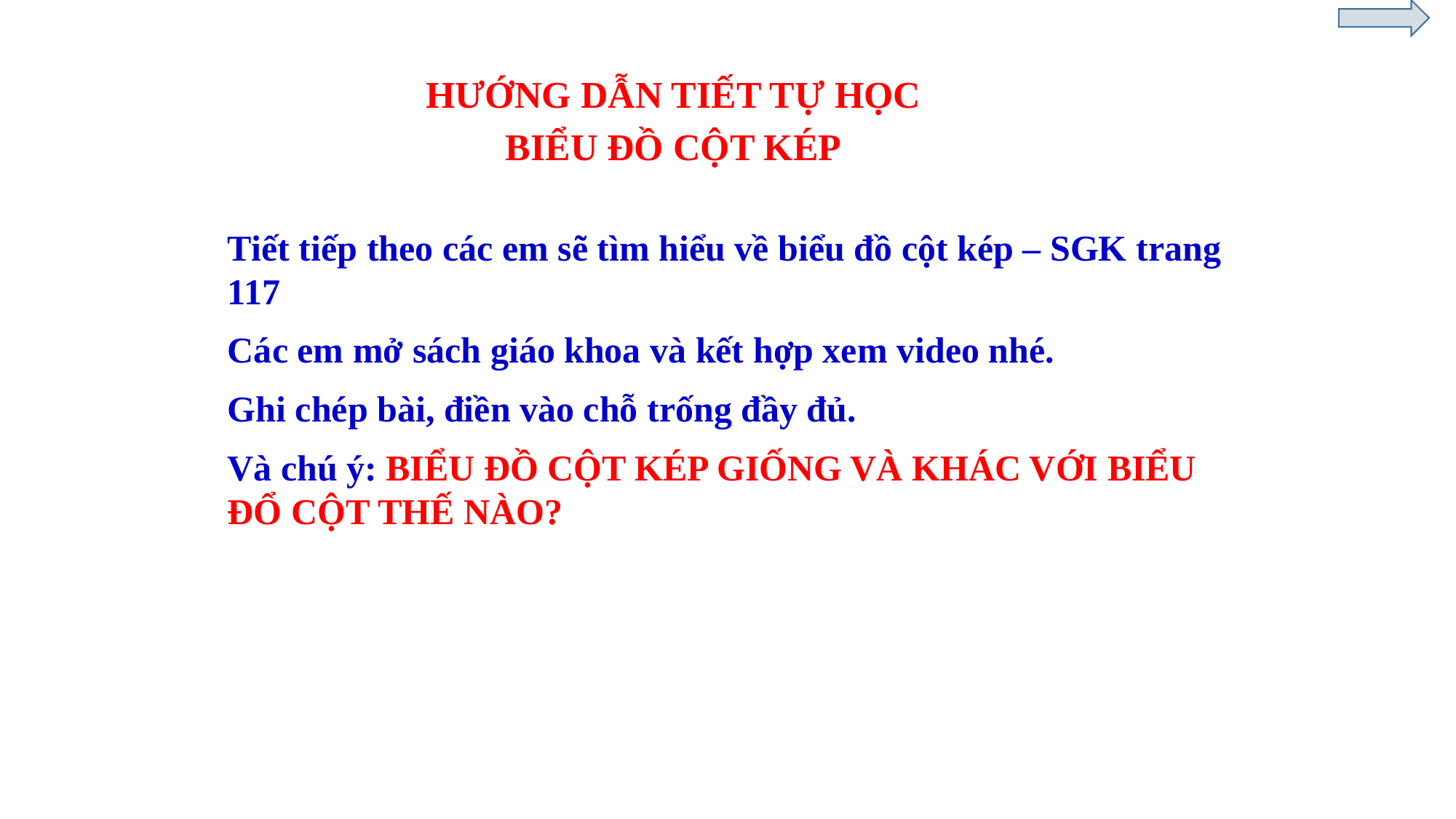

HƯỚNG DẪN TIẾT TỰ HỌC
BIỂU ĐỒ CỘT KÉP
Tiết tiếp theo các em sẽ tìm hiểu về biểu đồ cột kép – SGK trang 117
Các em mở sách giáo khoa và kết hợp xem video nhé.
Ghi chép bài, điền vào chỗ trống đầy đủ.
Và chú ý: BIỂU ĐỒ CỘT KÉP GIỐNG VÀ KHÁC VỚI BIỂU ĐỔ CỘT THẾ NÀO?